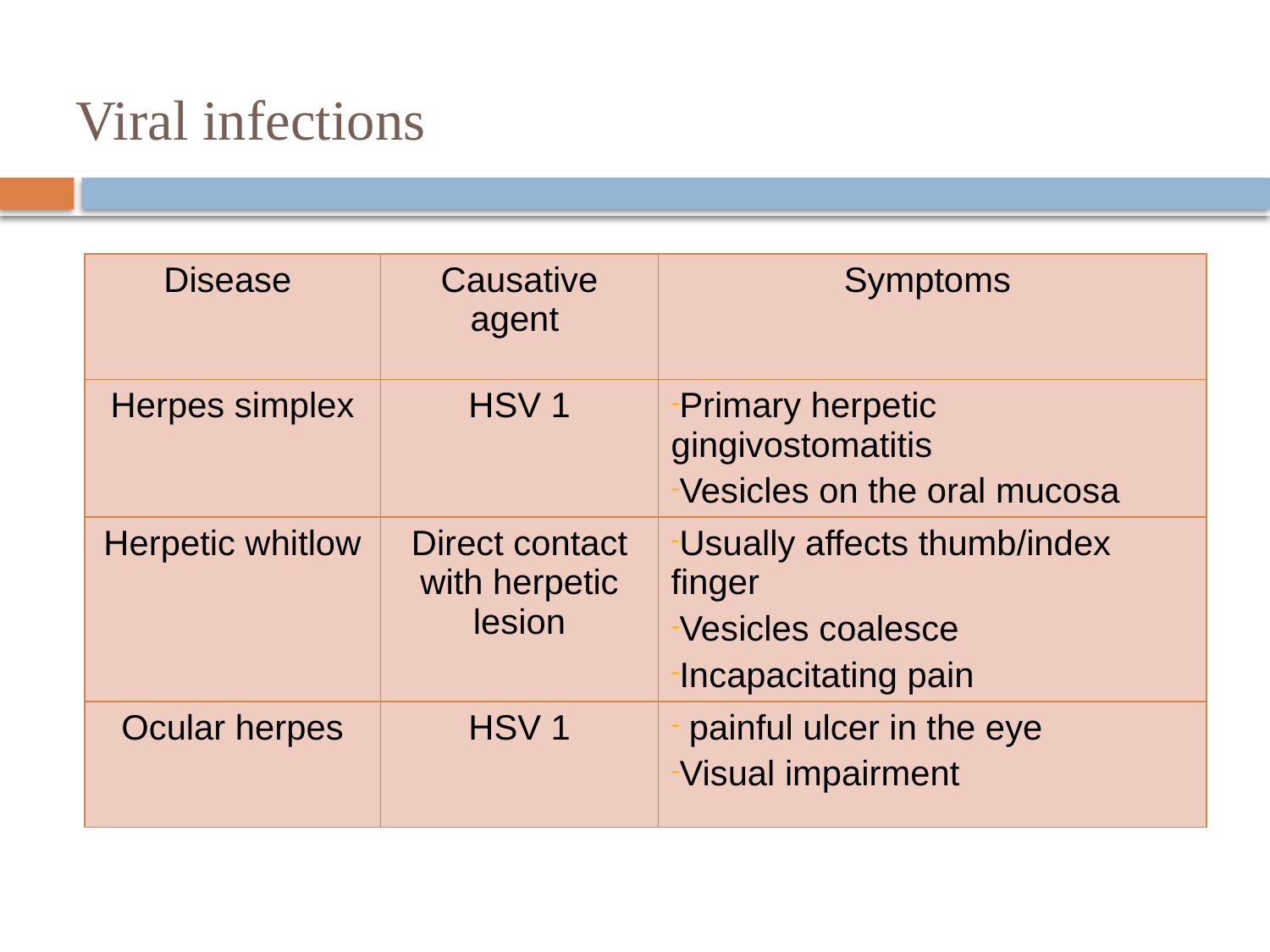

# Viral infections
| Disease | Causative agent | Symptoms |
| --- | --- | --- |
| Herpes simplex | HSV 1 | Primary herpetic gingivostomatitis Vesicles on the oral mucosa |
| Herpetic whitlow | Direct contact with herpetic lesion | Usually affects thumb/index finger Vesicles coalesce Incapacitating pain |
| Ocular herpes | HSV 1 | painful ulcer in the eye Visual impairment |

37